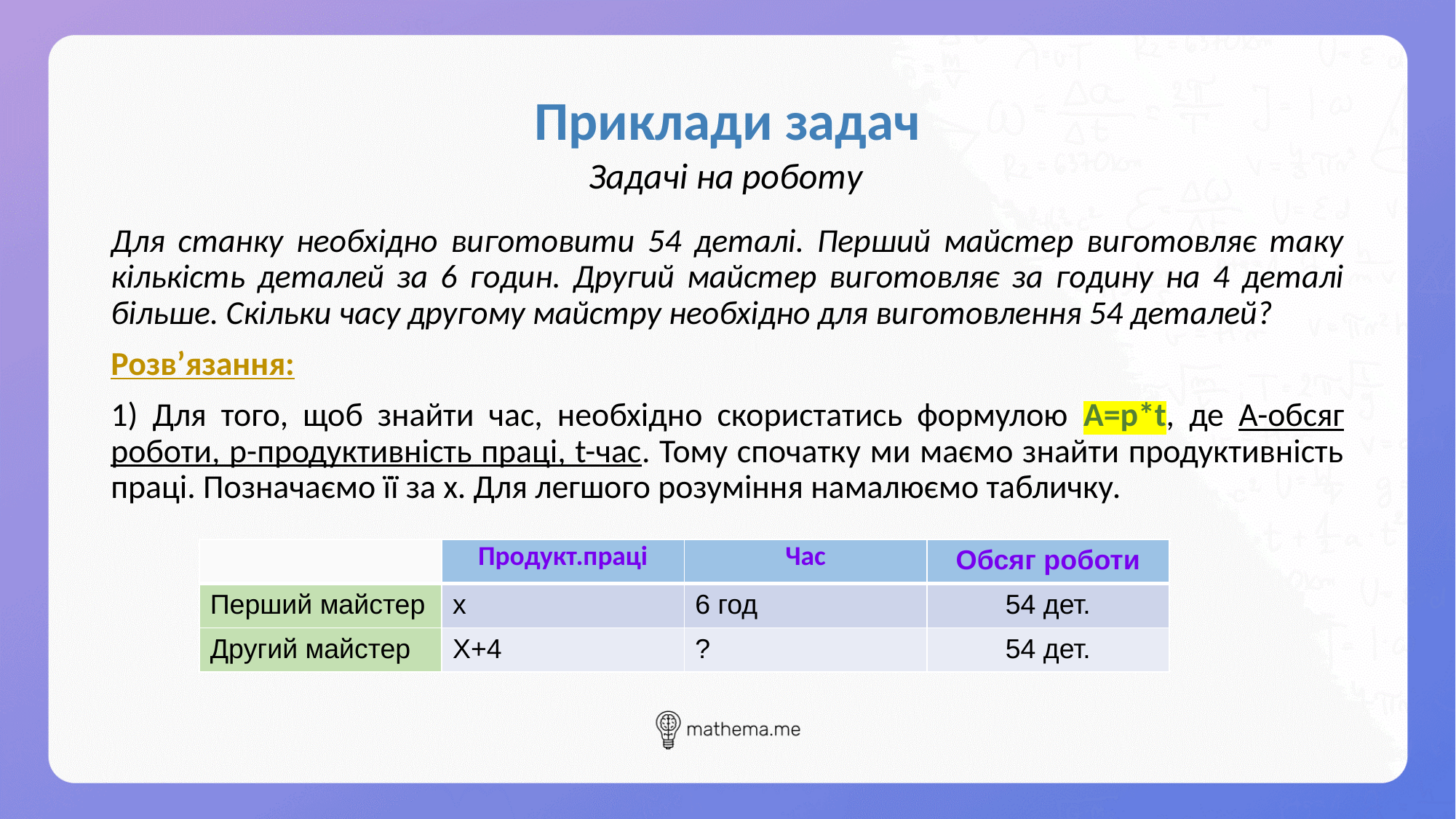

# Приклади задач
Задачі на роботу
Для станку необхідно виготовити 54 деталі. Перший майстер виготовляє таку кількість деталей за 6 годин. Другий майстер виготовляє за годину на 4 деталі більше. Скільки часу другому майстру необхідно для виготовлення 54 деталей?
Розв’язання:
1) Для того, щоб знайти час, необхідно скористатись формулою A=p*t, де А-обсяг роботи, р-продуктивність праці, t-час. Тому спочатку ми маємо знайти продуктивність праці. Позначаємо її за х. Для легшого розуміння намалюємо табличку.
|  | Продукт.праці | Час | Обсяг роботи |
| --- | --- | --- | --- |
| Перший майстер | х | 6 год | 54 дет. |
| Другий майстер | Х+4 | ? | 54 дет. |